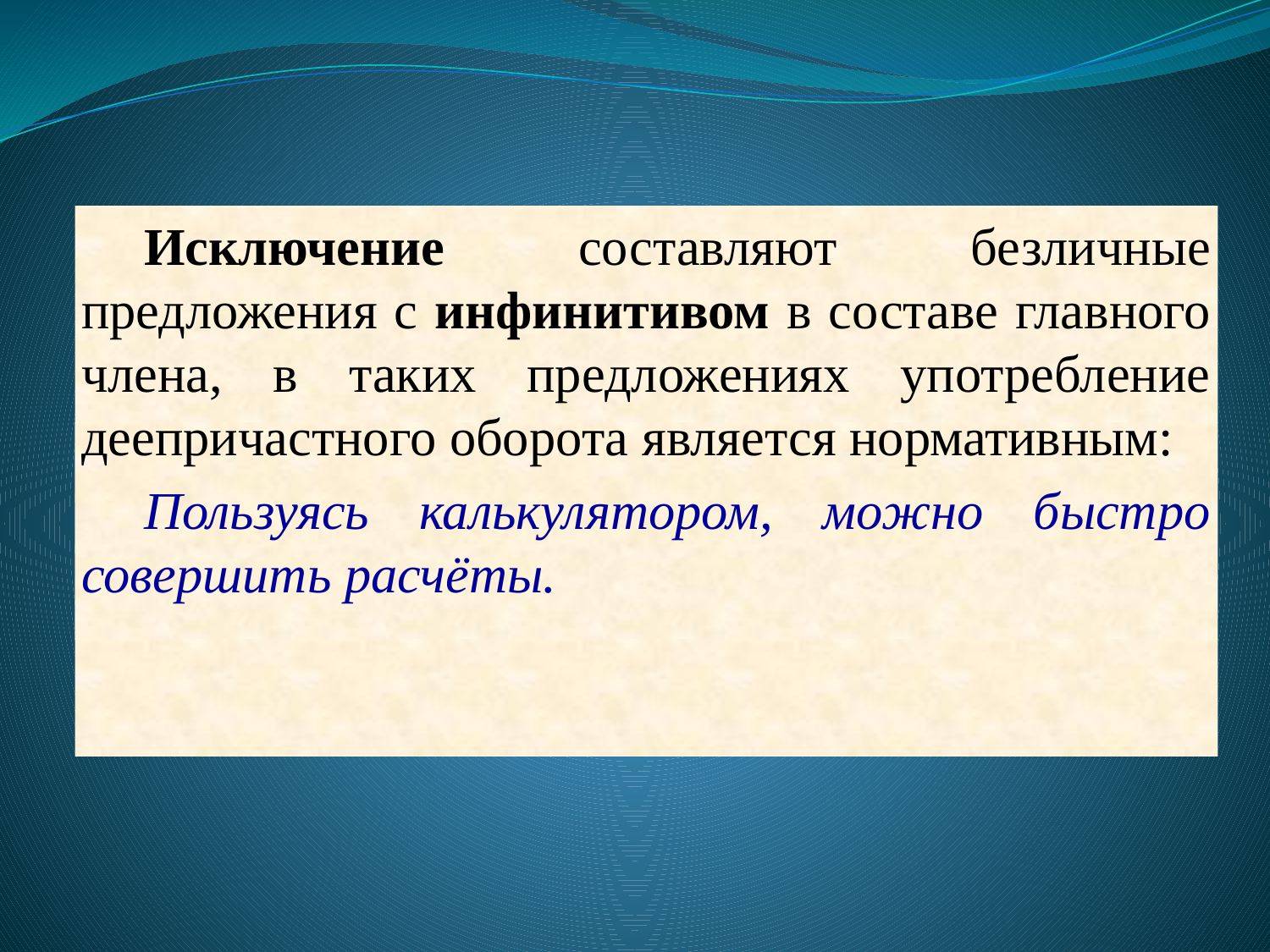

Исключение составляют безличные предложения с инфинитивом в составе главного члена, в таких предложениях употребление деепричастного оборота является нормативным:
Пользуясь калькулятором, можно быстро совершить расчёты.